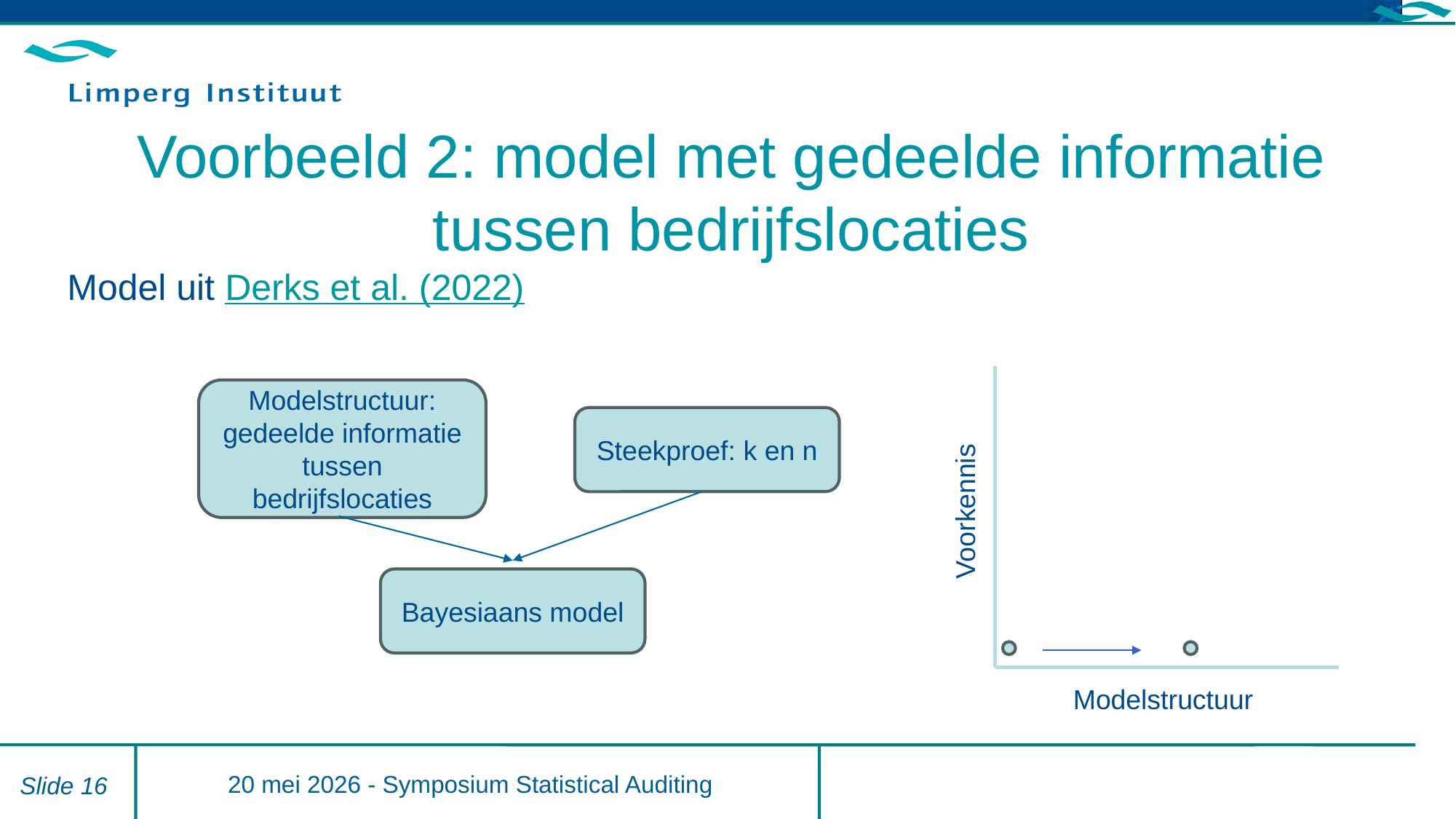

Model uit Derks et al. (2022)
# Voorbeeld 2: model met gedeelde informatie tussen bedrijfslocaties

Modelstructuur: gedeelde informatie tussen bedrijfslocaties
Steekproef: k en n
Voorkennis
Bayesiaans model

Modelstructuur
20 mei 2026 - Symposium Statistical Auditing
Slide 16